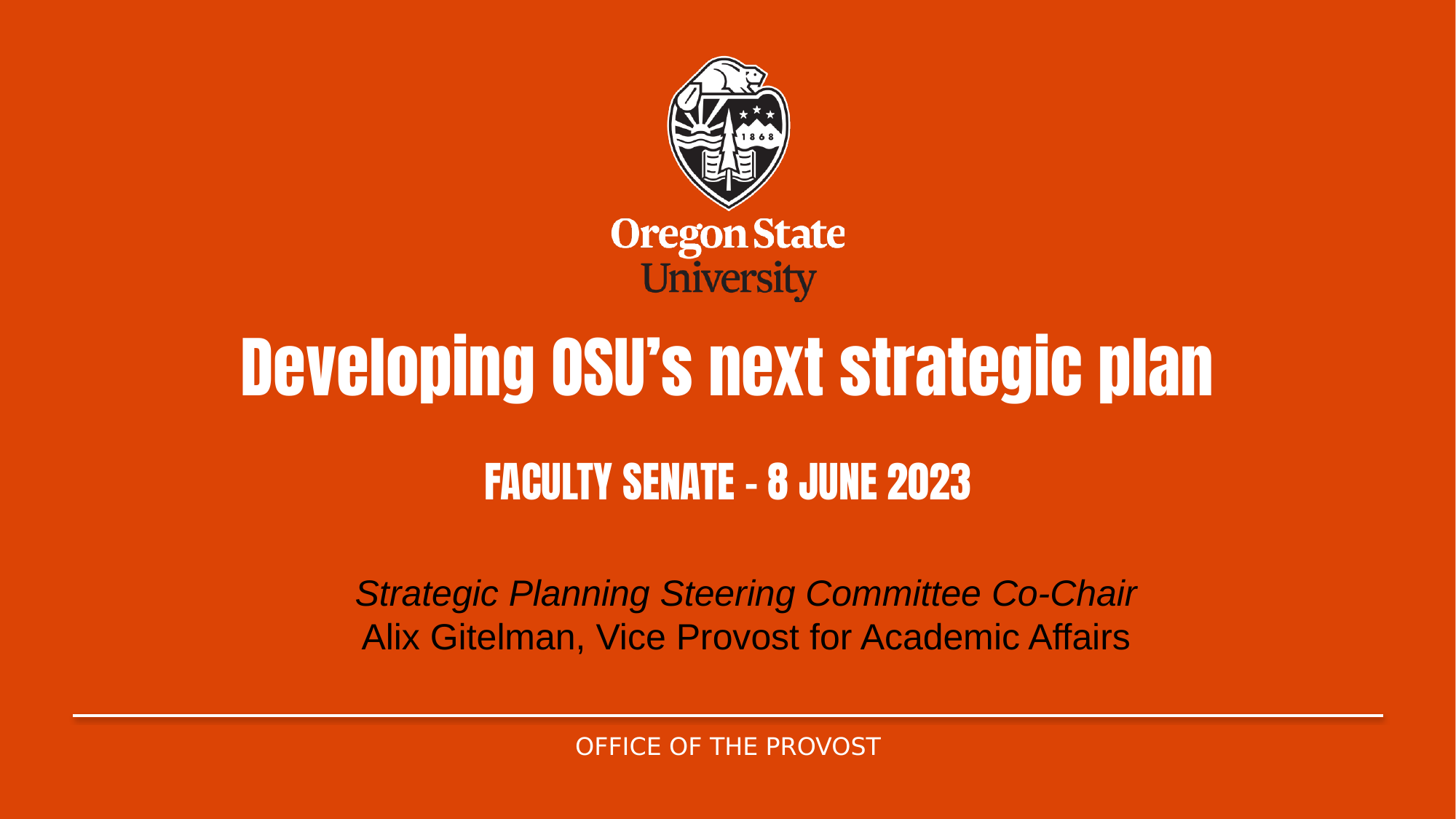

# Developing OSU’s next strategic plan
FACULTY SENATE – 8 JUNE 2023
Strategic Planning Steering Committee Co-Chair
Alix Gitelman, Vice Provost for Academic Affairs